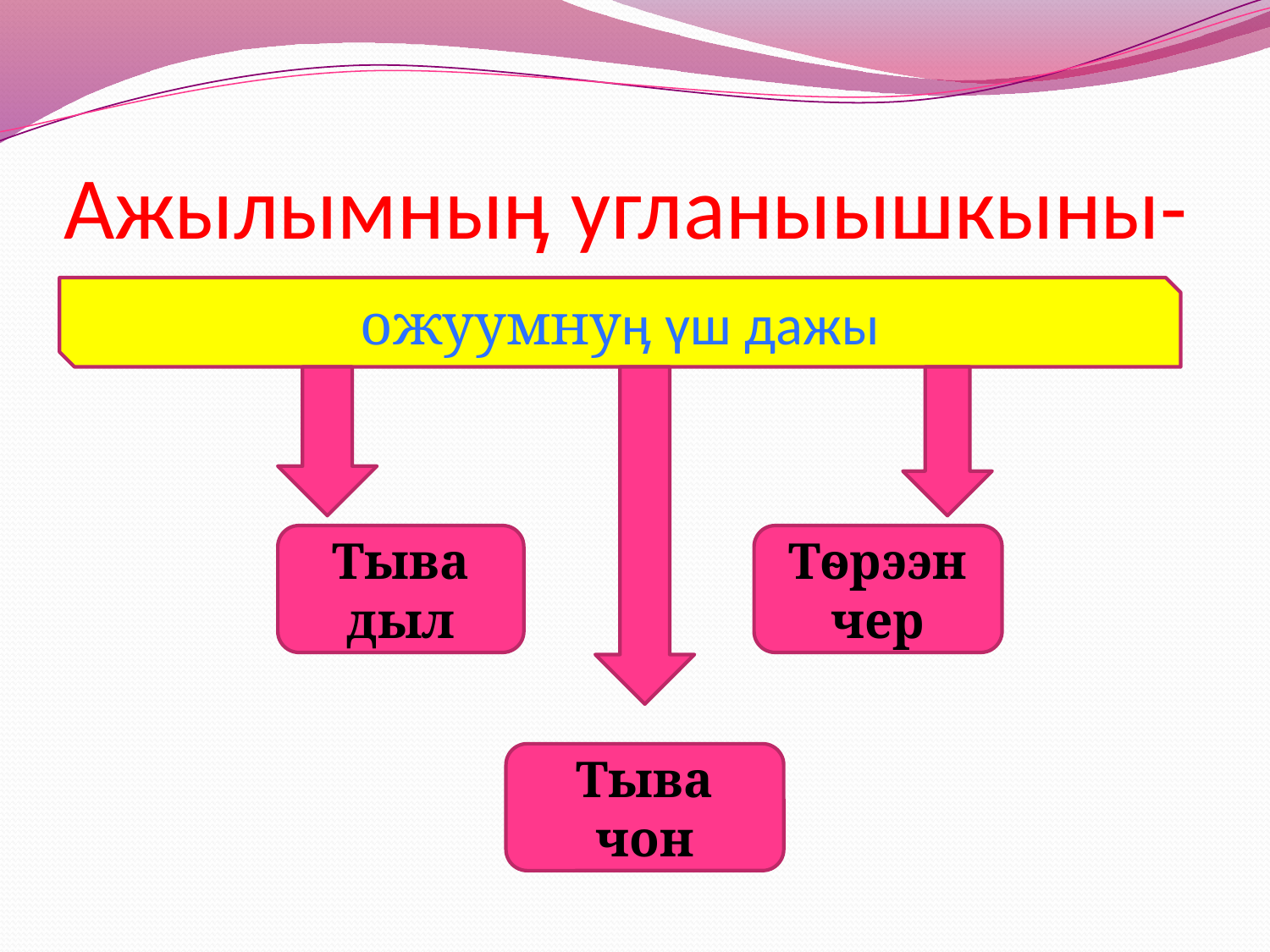

# Ажылымныӊ угланыышкыны-
ожуумнуӊ үш дажы

Тыва дыл
Тѳрээн чер
Тыва чон